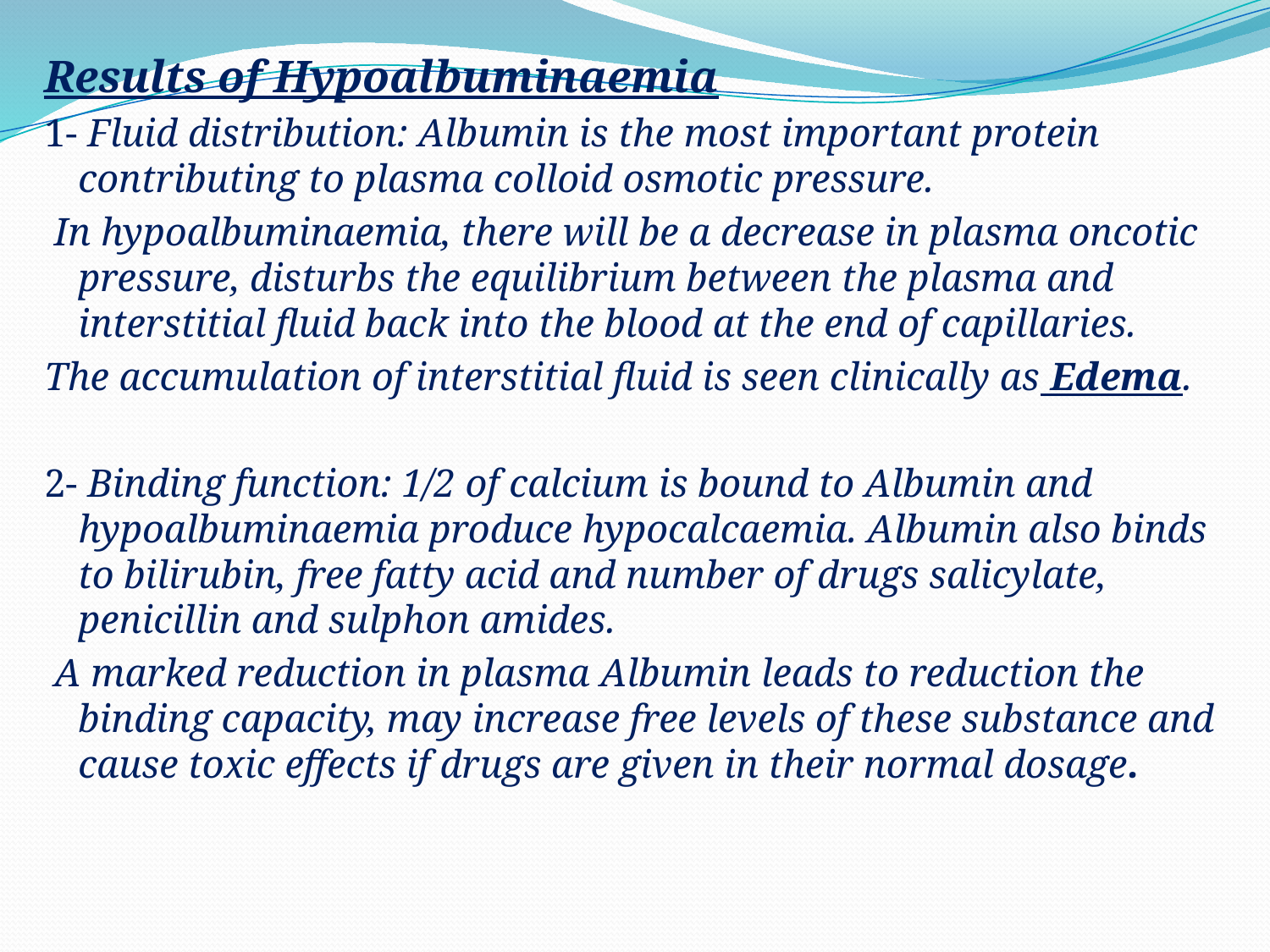

Results of Hypoalbuminaemia
1- Fluid distribution: Albumin is the most important protein contributing to plasma colloid osmotic pressure.
 In hypoalbuminaemia, there will be a decrease in plasma oncotic pressure, disturbs the equilibrium between the plasma and interstitial fluid back into the blood at the end of capillaries.
The accumulation of interstitial fluid is seen clinically as Edema.

2- Binding function: 1/2 of calcium is bound to Albumin and hypoalbuminaemia produce hypocalcaemia. Albumin also binds to bilirubin, free fatty acid and number of drugs salicylate, penicillin and sulphon amides.
 A marked reduction in plasma Albumin leads to reduction the binding capacity, may increase free levels of these substance and cause toxic effects if drugs are given in their normal dosage.